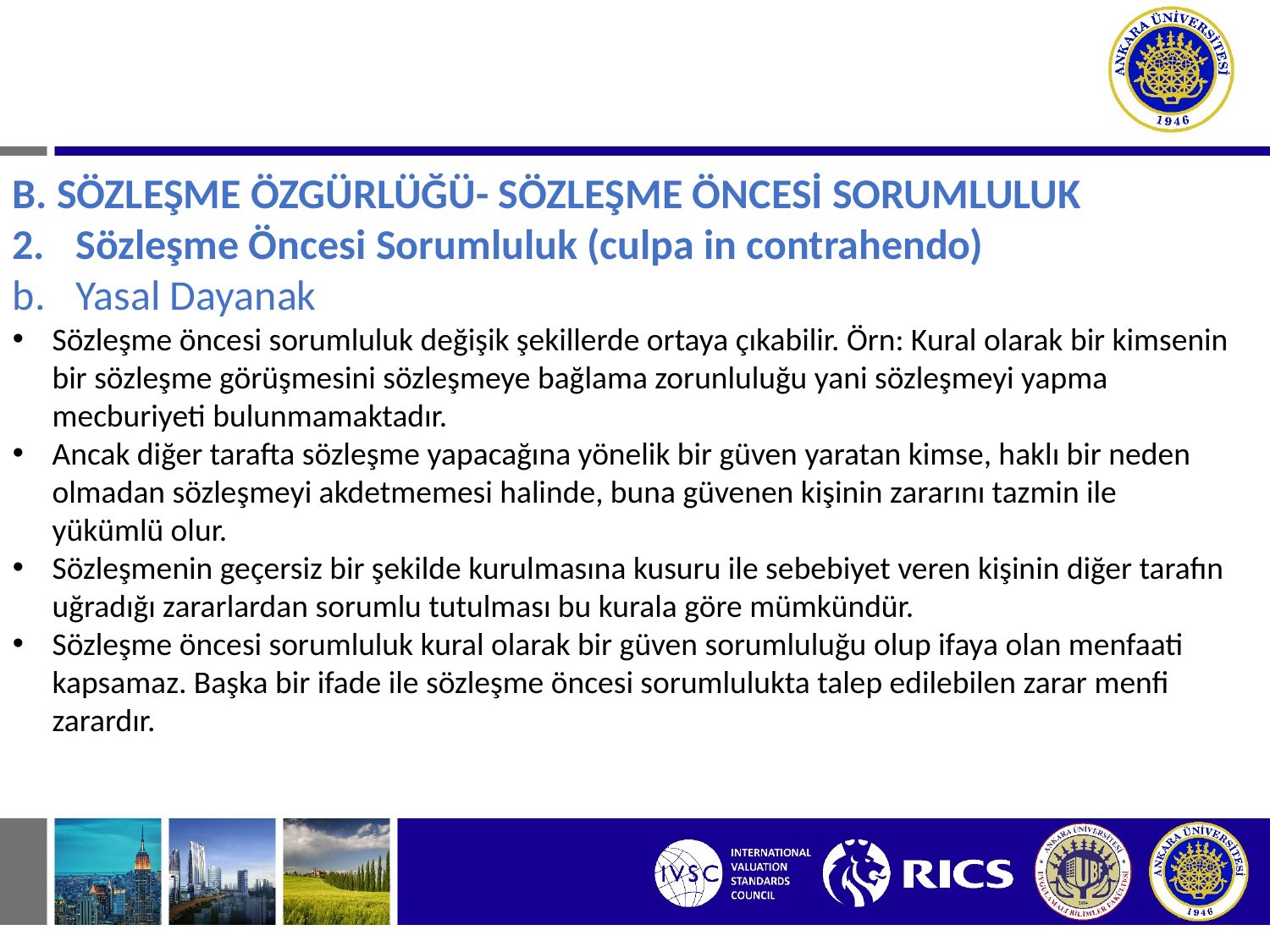

# I. SÖZLEŞMEDEN DOĞAN BORÇ İLİŞKİLERİ B. SÖZLEŞME ÖZGÜRLÜĞÜ- SÖZLEŞME ÖNCESİ SORUMLULUK
B. SÖZLEŞME ÖZGÜRLÜĞÜ- SÖZLEŞME ÖNCESİ SORUMLULUK
Sözleşme Öncesi Sorumluluk (culpa in contrahendo)
Yasal Dayanak
Sözleşme öncesi sorumluluk değişik şekillerde ortaya çıkabilir. Örn: Kural olarak bir kimsenin bir sözleşme görüşmesini sözleşmeye bağlama zorunluluğu yani sözleşmeyi yapma mecburiyeti bulunmamaktadır.
Ancak diğer tarafta sözleşme yapacağına yönelik bir güven yaratan kimse, haklı bir neden olmadan sözleşmeyi akdetmemesi halinde, buna güvenen kişinin zararını tazmin ile yükümlü olur.
Sözleşmenin geçersiz bir şekilde kurulmasına kusuru ile sebebiyet veren kişinin diğer tarafın uğradığı zararlardan sorumlu tutulması bu kurala göre mümkündür.
Sözleşme öncesi sorumluluk kural olarak bir güven sorumluluğu olup ifaya olan menfaati kapsamaz. Başka bir ifade ile sözleşme öncesi sorumlulukta talep edilebilen zarar menfi zarardır.